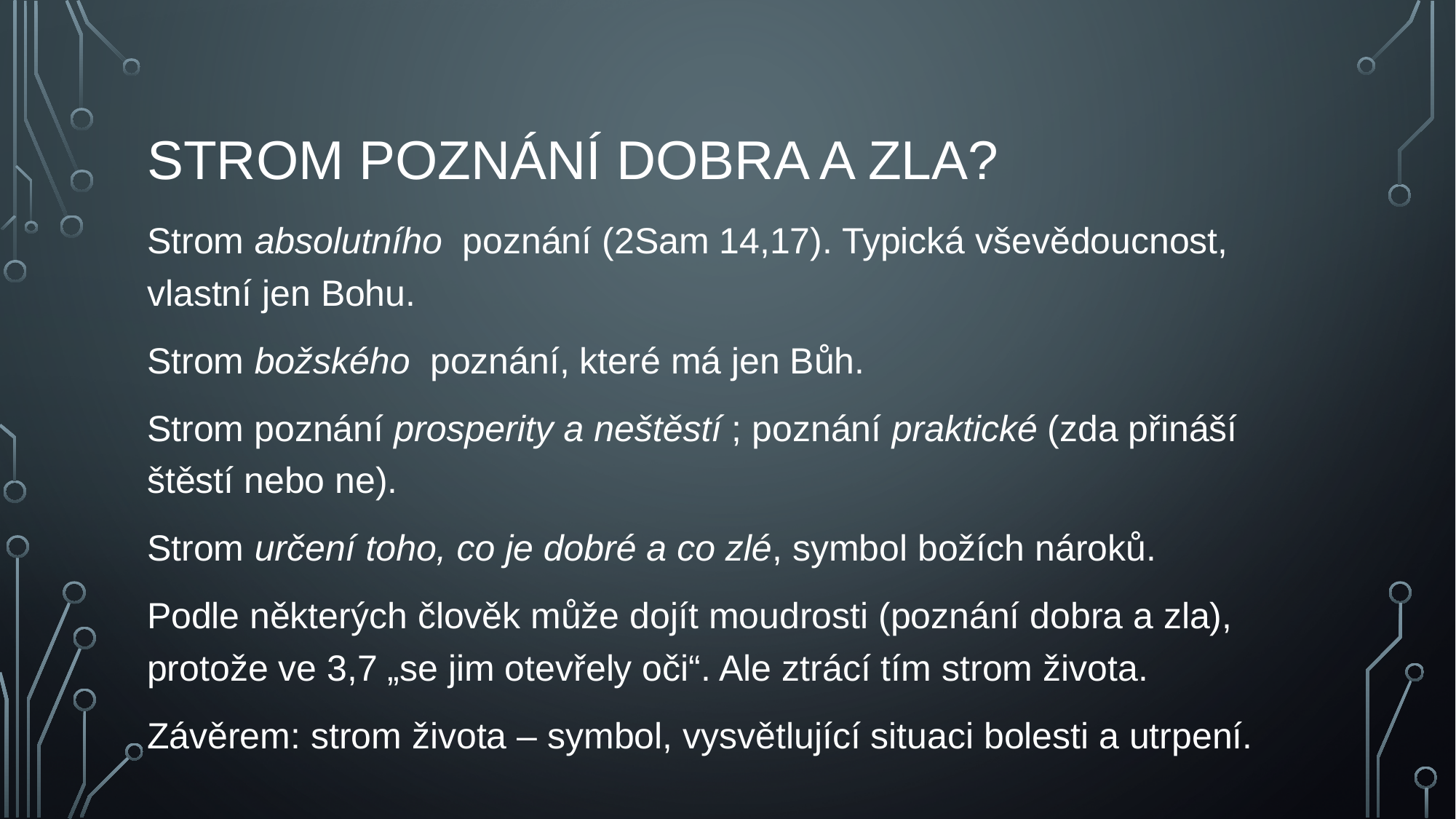

# Strom poznání dobra a zla?
Strom absolutního  poznání (2Sam 14,17). Typická vševědoucnost, vlastní jen Bohu.
Strom božského  poznání, které má jen Bůh.
Strom poznání prosperity a neštěstí ; poznání praktické (zda přináší štěstí nebo ne).
Strom určení toho, co je dobré a co zlé, symbol božích nároků.
Podle některých člověk může dojít moudrosti (poznání dobra a zla), protože ve 3,7 „se jim otevřely oči“. Ale ztrácí tím strom života.
Závěrem: strom života – symbol, vysvětlující situaci bolesti a utrpení.